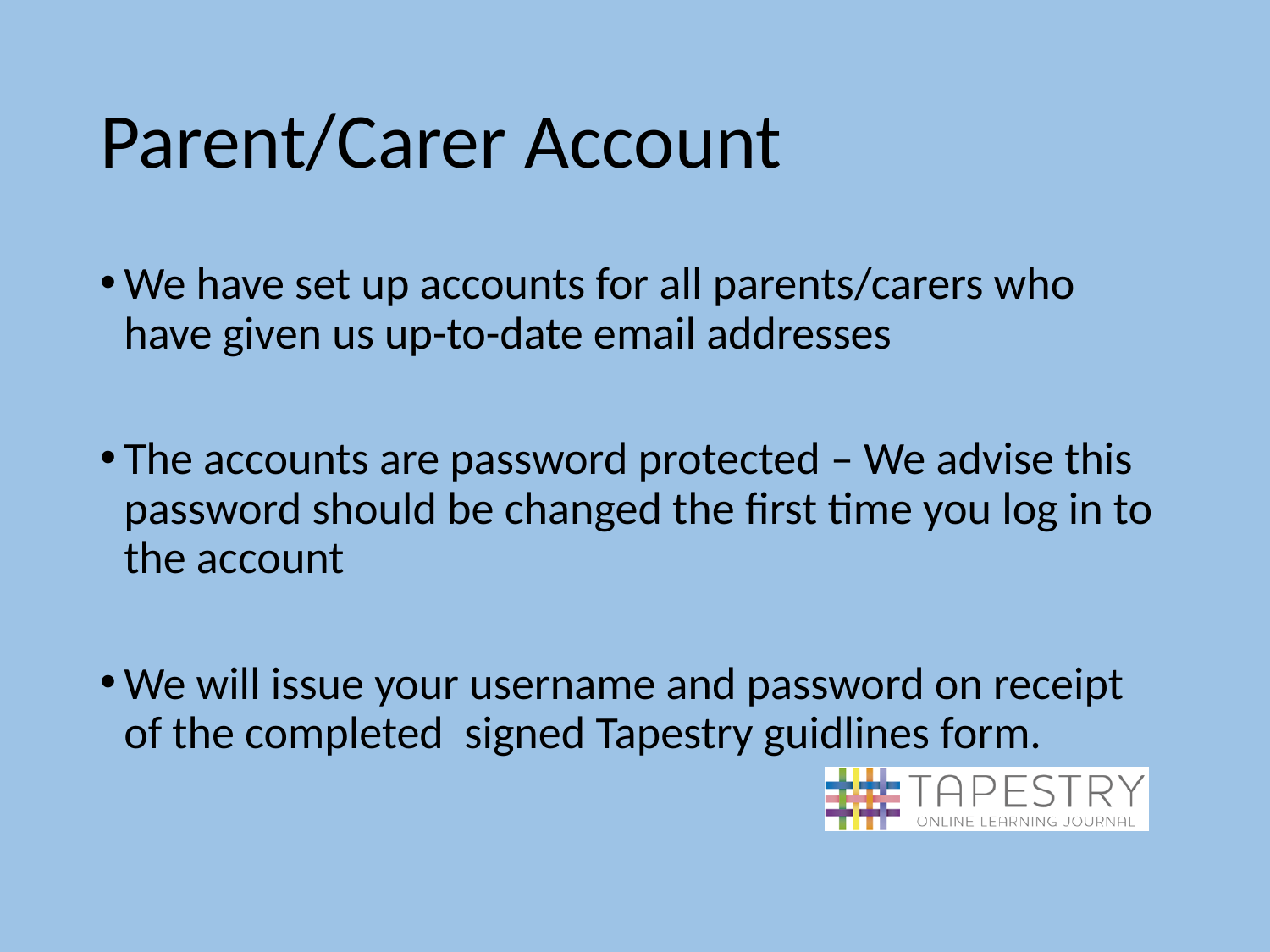

# Parent/Carer Account
We have set up accounts for all parents/carers who have given us up-to-date email addresses

The accounts are password protected – We advise this password should be changed the first time you log in to the account

We will issue your username and password on receipt of the completed  signed Tapestry guidlines form.